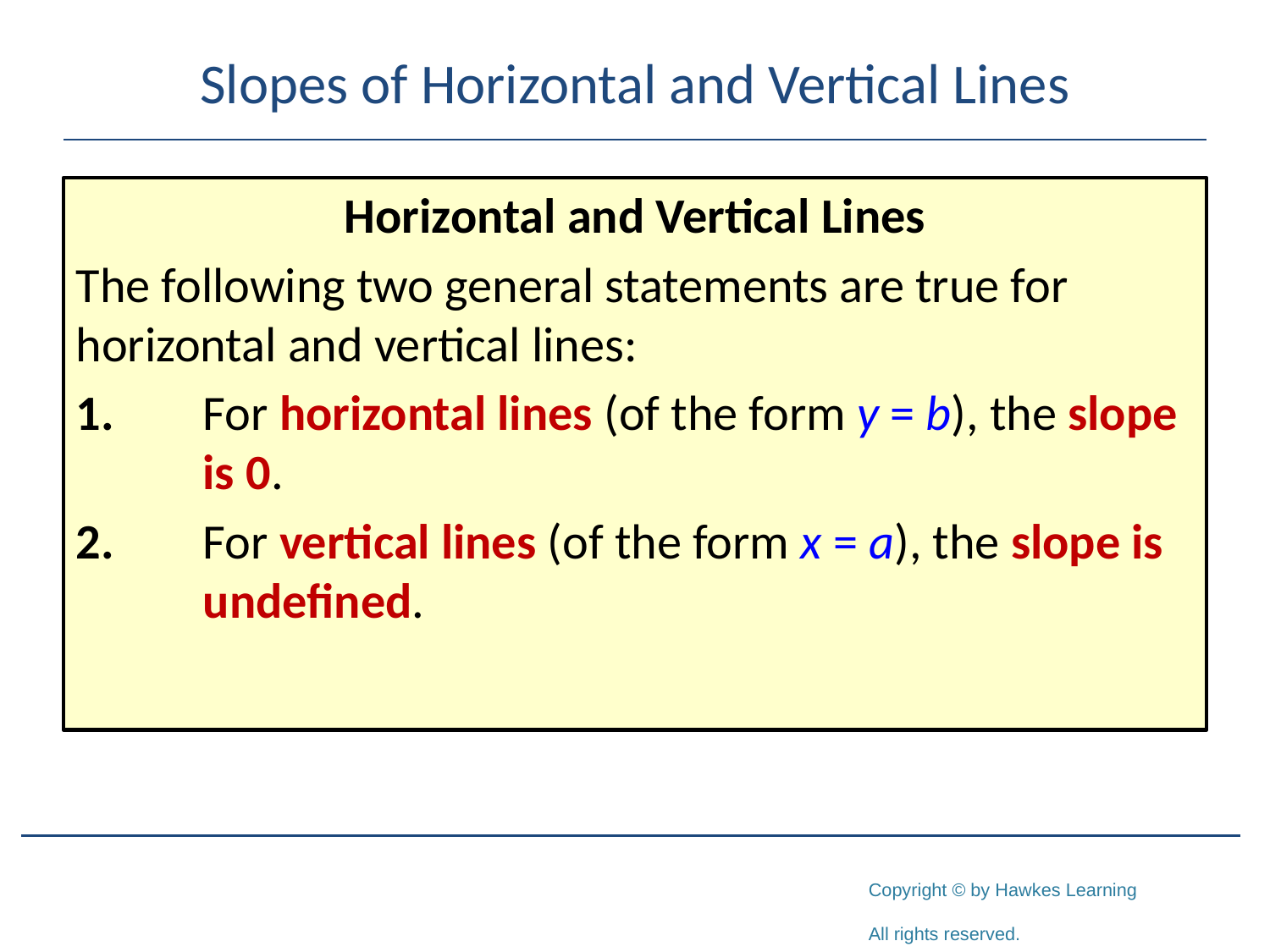

# Slopes of Horizontal and Vertical Lines
Horizontal and Vertical Lines
The following two general statements are true for horizontal and vertical lines:
1.	For horizontal lines (of the form y = b), the slope 	is 0.
2.	For vertical lines (of the form x = a), the slope is 	undefined.